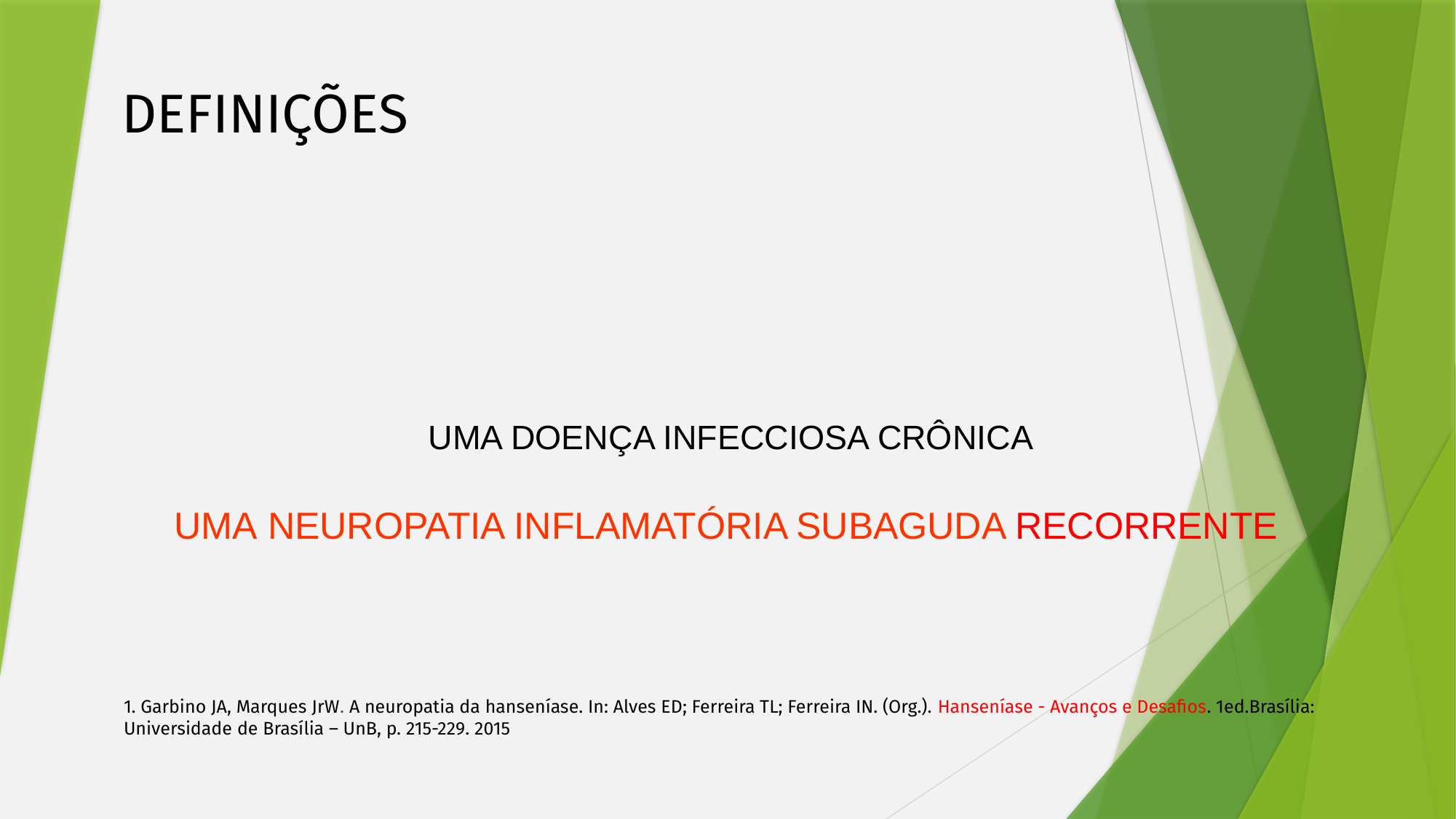

DEFINIÇÕES
# UMA DOENÇA INFECCIOSA CRÔNICA UMA NEUROPATIA INFLAMATÓRIA SUBAGUDA RECORRENTE
1. Garbino JA, Marques JrW. A neuropatia da hanseníase. In: Alves ED; Ferreira TL; Ferreira IN. (Org.). Hanseníase - Avanços e Desafios. 1ed.Brasília: Universidade de Brasília – UnB, p. 215-229. 2015